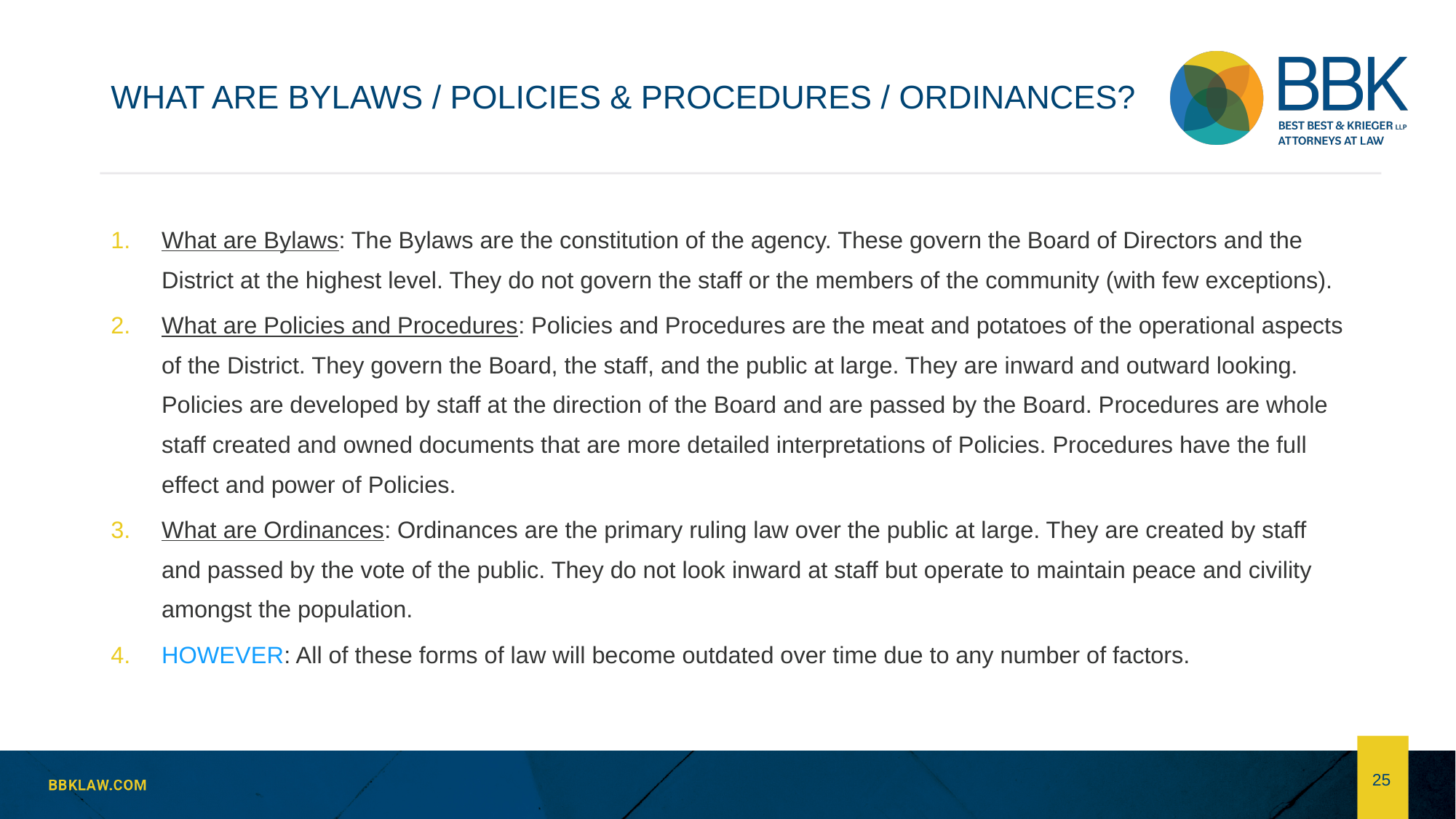

# WHAT ARE BYLAWS / POLICIES & PROCEDURES / ORDINANCES?
What are Bylaws: The Bylaws are the constitution of the agency. These govern the Board of Directors and the District at the highest level. They do not govern the staff or the members of the community (with few exceptions).
What are Policies and Procedures: Policies and Procedures are the meat and potatoes of the operational aspects of the District. They govern the Board, the staff, and the public at large. They are inward and outward looking. Policies are developed by staff at the direction of the Board and are passed by the Board. Procedures are whole staff created and owned documents that are more detailed interpretations of Policies. Procedures have the full effect and power of Policies.
What are Ordinances: Ordinances are the primary ruling law over the public at large. They are created by staff and passed by the vote of the public. They do not look inward at staff but operate to maintain peace and civility amongst the population.
HOWEVER: All of these forms of law will become outdated over time due to any number of factors.
25